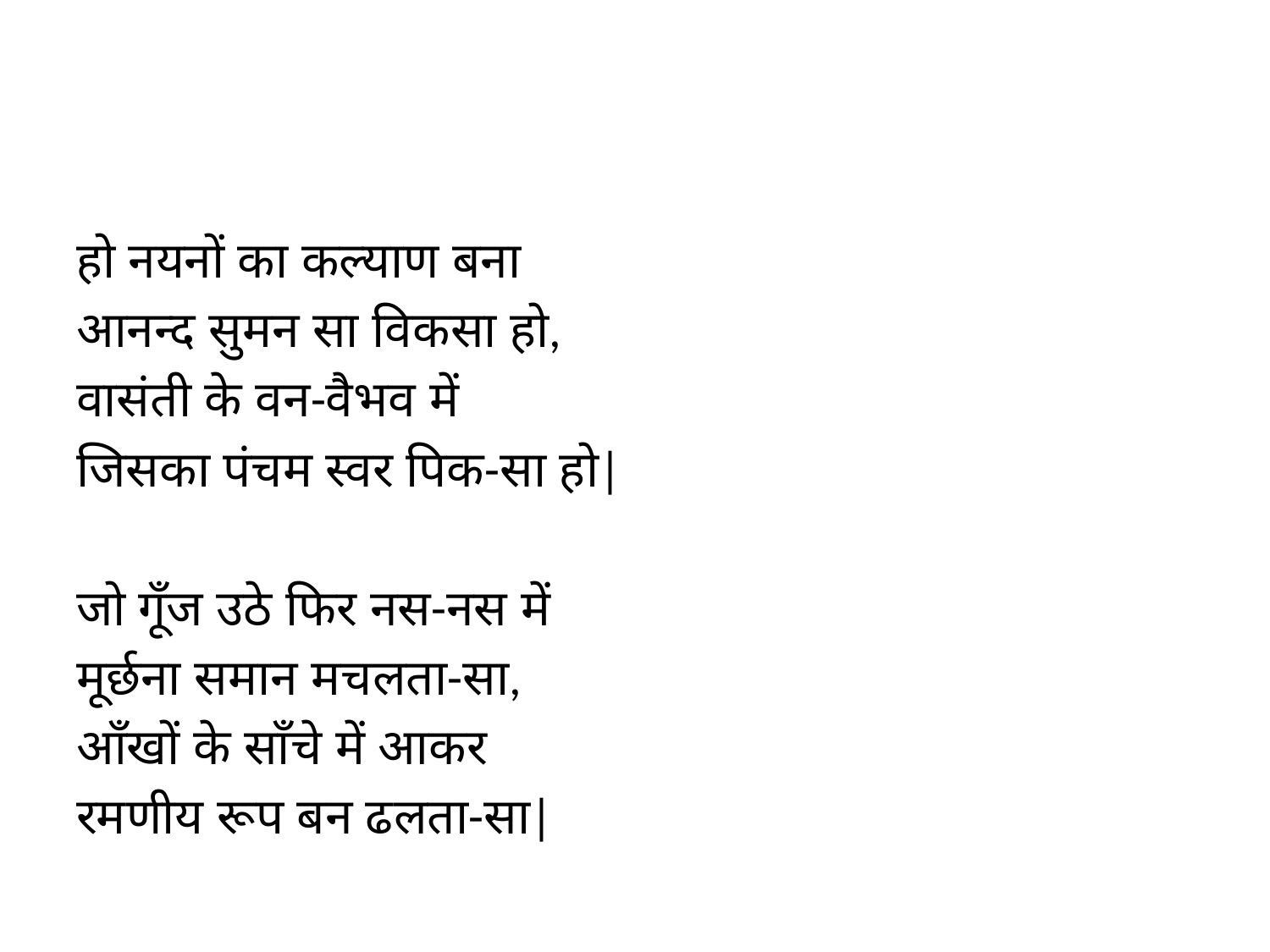

#
हो नयनों का कल्याण बना
आनन्द सुमन सा विकसा हो,
वासंती के वन-वैभव में
जिसका पंचम स्वर पिक-सा हो|

जो गूँज उठे फिर नस-नस में
मूर्छना समान मचलता-सा,
आँखों के साँचे में आकर
रमणीय रूप बन ढलता-सा|